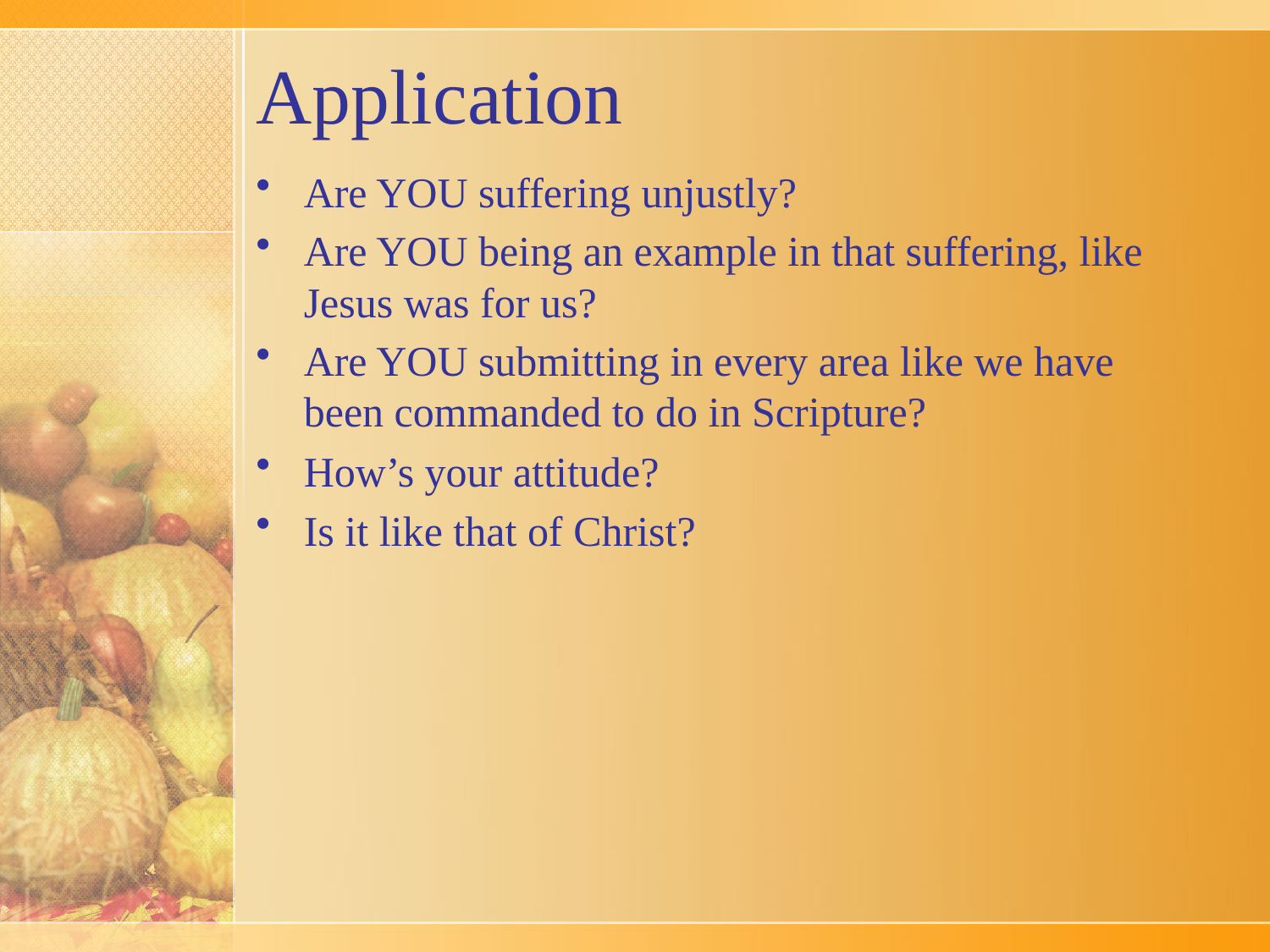

# Application
Are YOU suffering unjustly?
Are YOU being an example in that suffering, like Jesus was for us?
Are YOU submitting in every area like we have been commanded to do in Scripture?
How’s your attitude?
Is it like that of Christ?